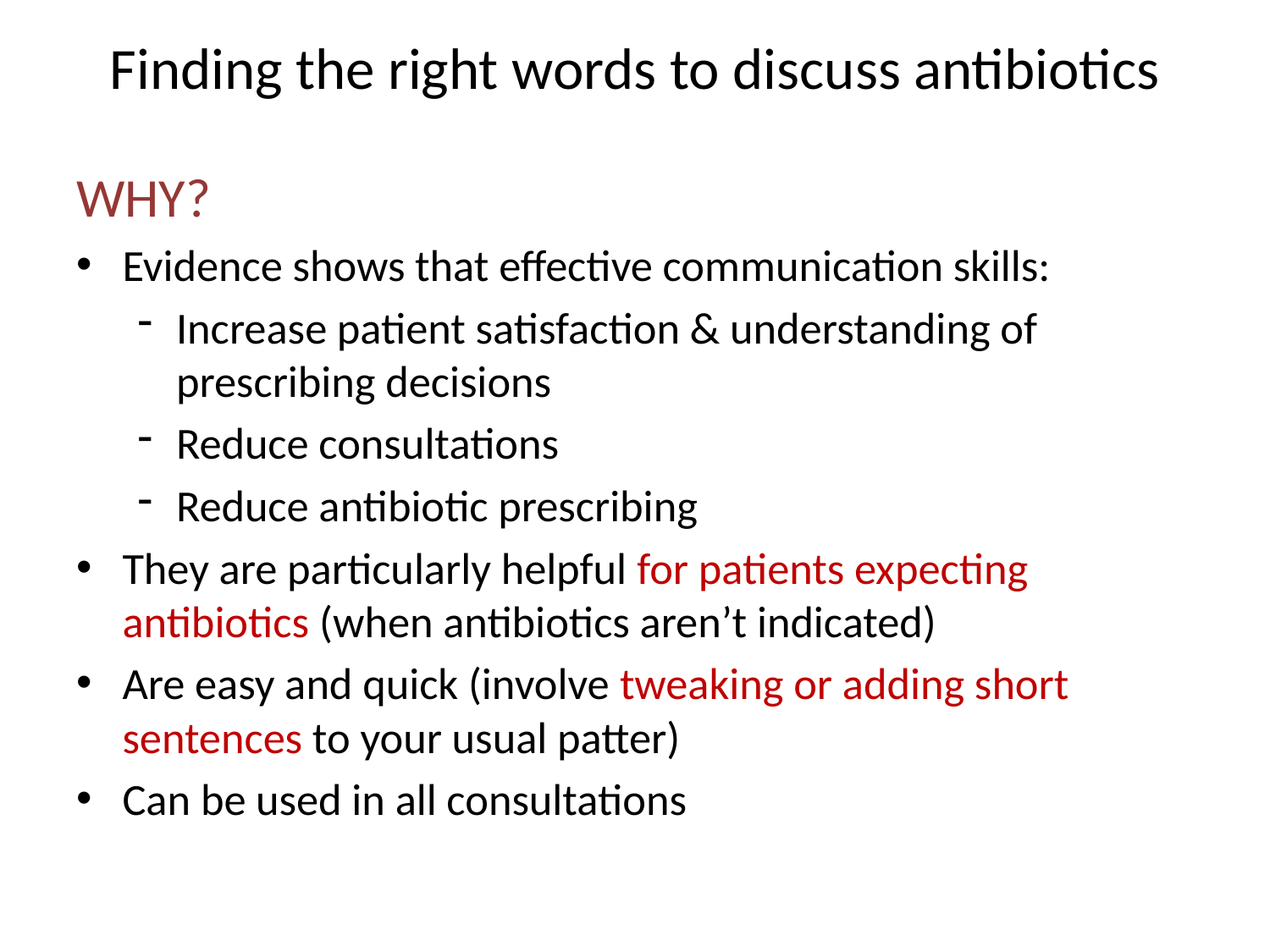

# Finding the right words to discuss antibiotics
WHY?
Evidence shows that effective communication skills:
Increase patient satisfaction & understanding of prescribing decisions
Reduce consultations
Reduce antibiotic prescribing
They are particularly helpful for patients expecting antibiotics (when antibiotics aren’t indicated)
Are easy and quick (involve tweaking or adding short sentences to your usual patter)
Can be used in all consultations